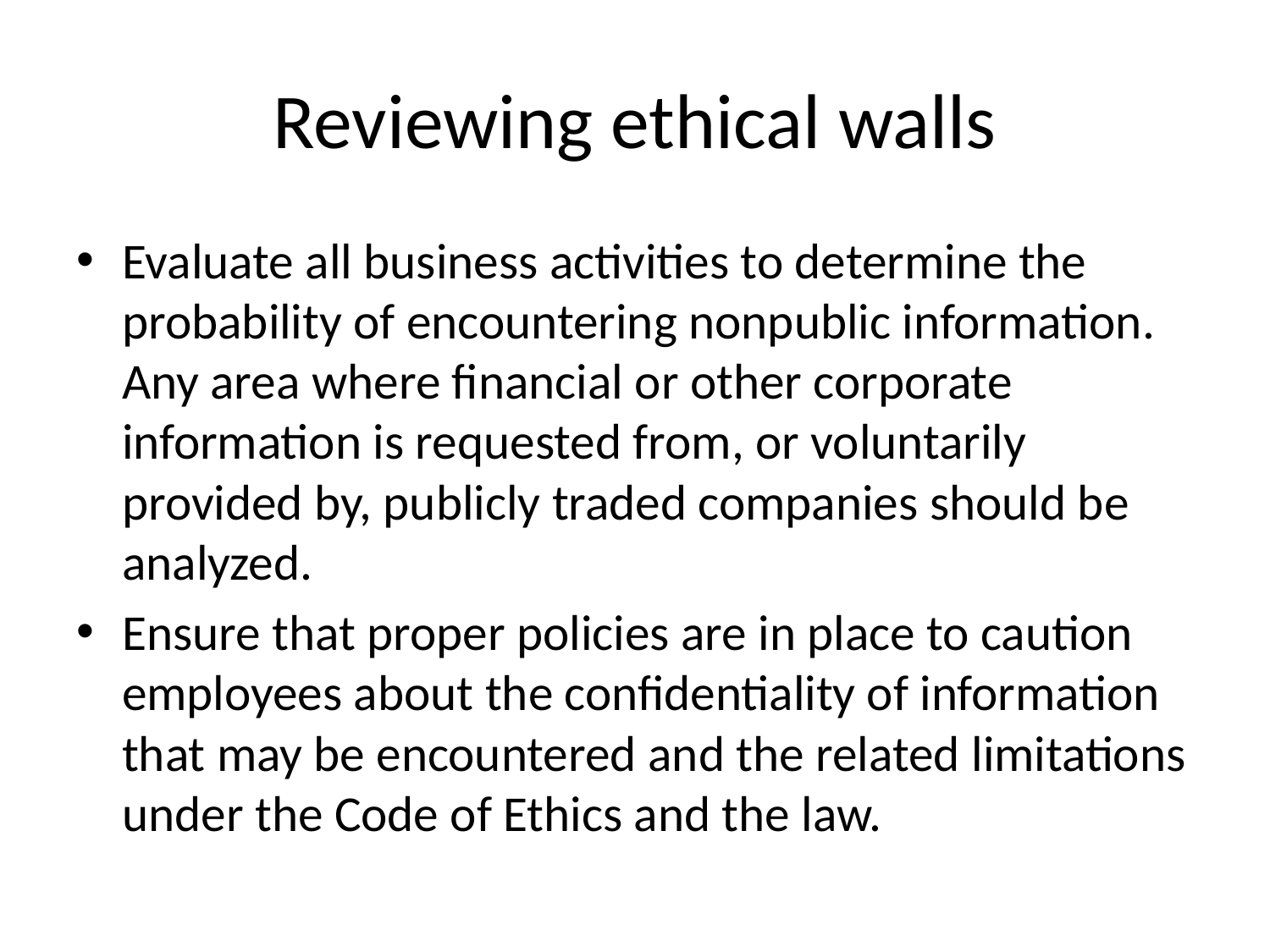

# Reviewing ethical walls
Evaluate all business activities to determine the probability of encountering nonpublic information.  Any area where financial or other corporate information is requested from, or voluntarily provided by, publicly traded companies should be analyzed.
Ensure that proper policies are in place to caution employees about the confidentiality of information that may be encountered and the related limitations under the Code of Ethics and the law.